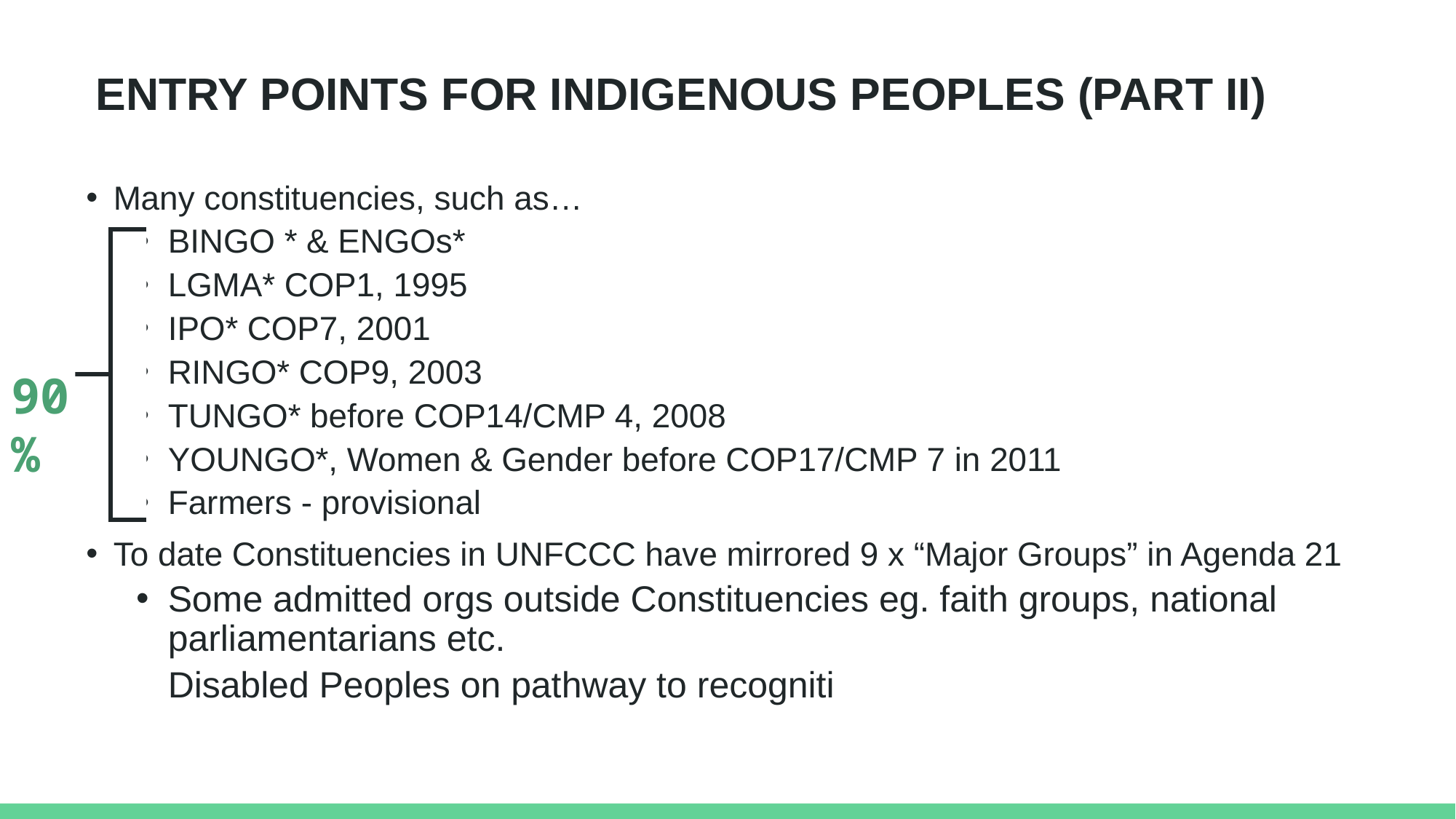

# ENTRY POINTS FOR INDIGENOUS PEOPLES (PART II)

Many constituencies, such as…
BINGO * & ENGOs*
LGMA* COP1, 1995
IPO* COP7, 2001
RINGO* COP9, 2003
TUNGO* before COP14/CMP 4, 2008
YOUNGO*, Women & Gender before COP17/CMP 7 in 2011
Farmers - provisional
To date Constituencies in UNFCCC have mirrored 9 x “Major Groups” in Agenda 21
Some admitted orgs outside Constituencies eg. faith groups, national parliamentarians etc.
Disabled Peoples on pathway to recognition as constituency

90%